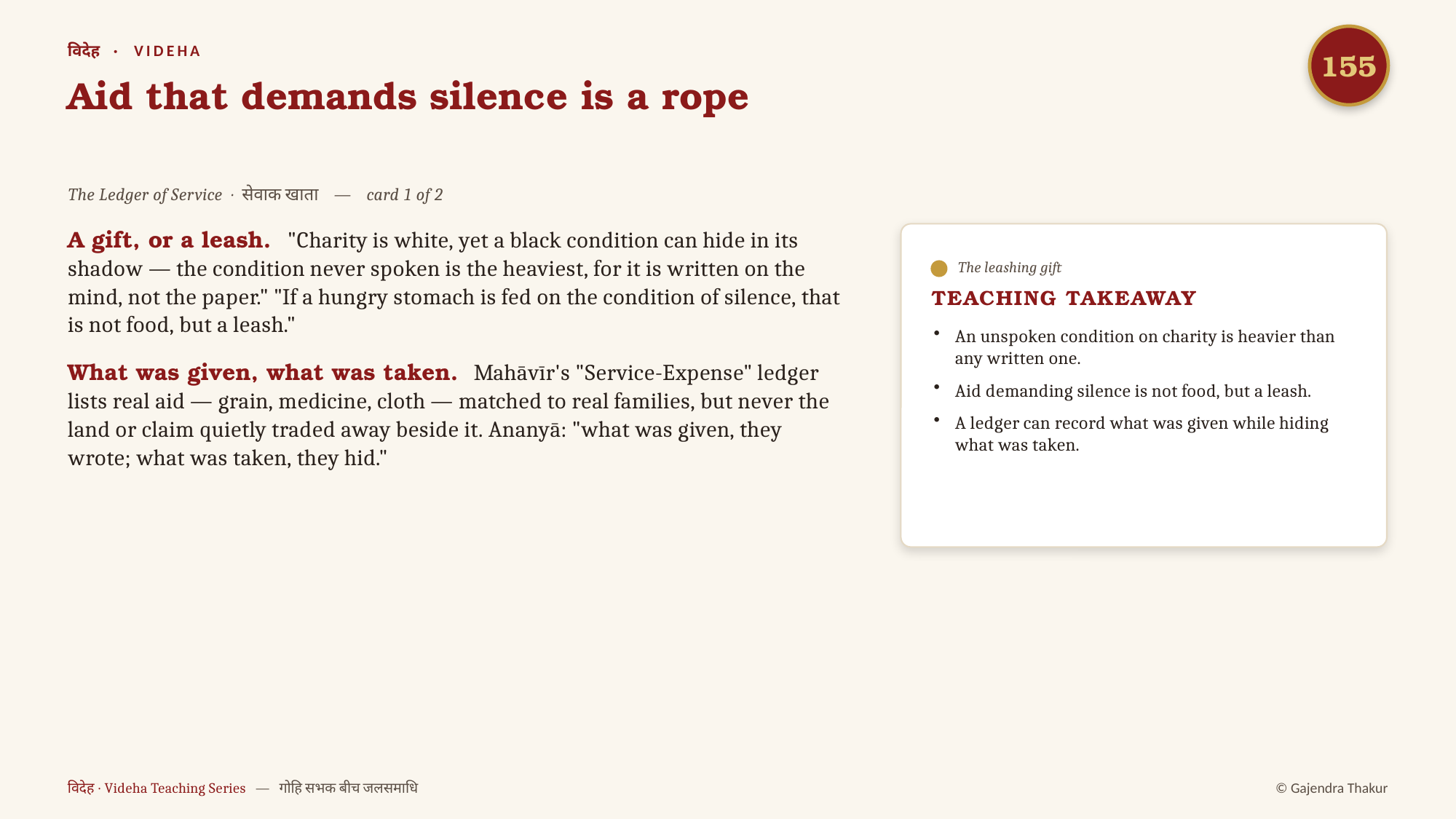

155
विदेह  ·  VIDEHA
Aid that demands silence is a rope
The Ledger of Service  ·  सेवाक खाता    —    card 1 of 2
A gift, or a leash.  "Charity is white, yet a black condition can hide in its shadow — the condition never spoken is the heaviest, for it is written on the mind, not the paper." "If a hungry stomach is fed on the condition of silence, that is not food, but a leash."
What was given, what was taken.  Mahāvīr's "Service-Expense" ledger lists real aid — grain, medicine, cloth — matched to real families, but never the land or claim quietly traded away beside it. Ananyā: "what was given, they wrote; what was taken, they hid."

The leashing gift

TEACHING TAKEAWAY
An unspoken condition on charity is heavier than any written one.
Aid demanding silence is not food, but a leash.
A ledger can record what was given while hiding what was taken.
विदेह · Videha Teaching Series   —   गोहि सभक बीच जलसमाधि
© Gajendra Thakur